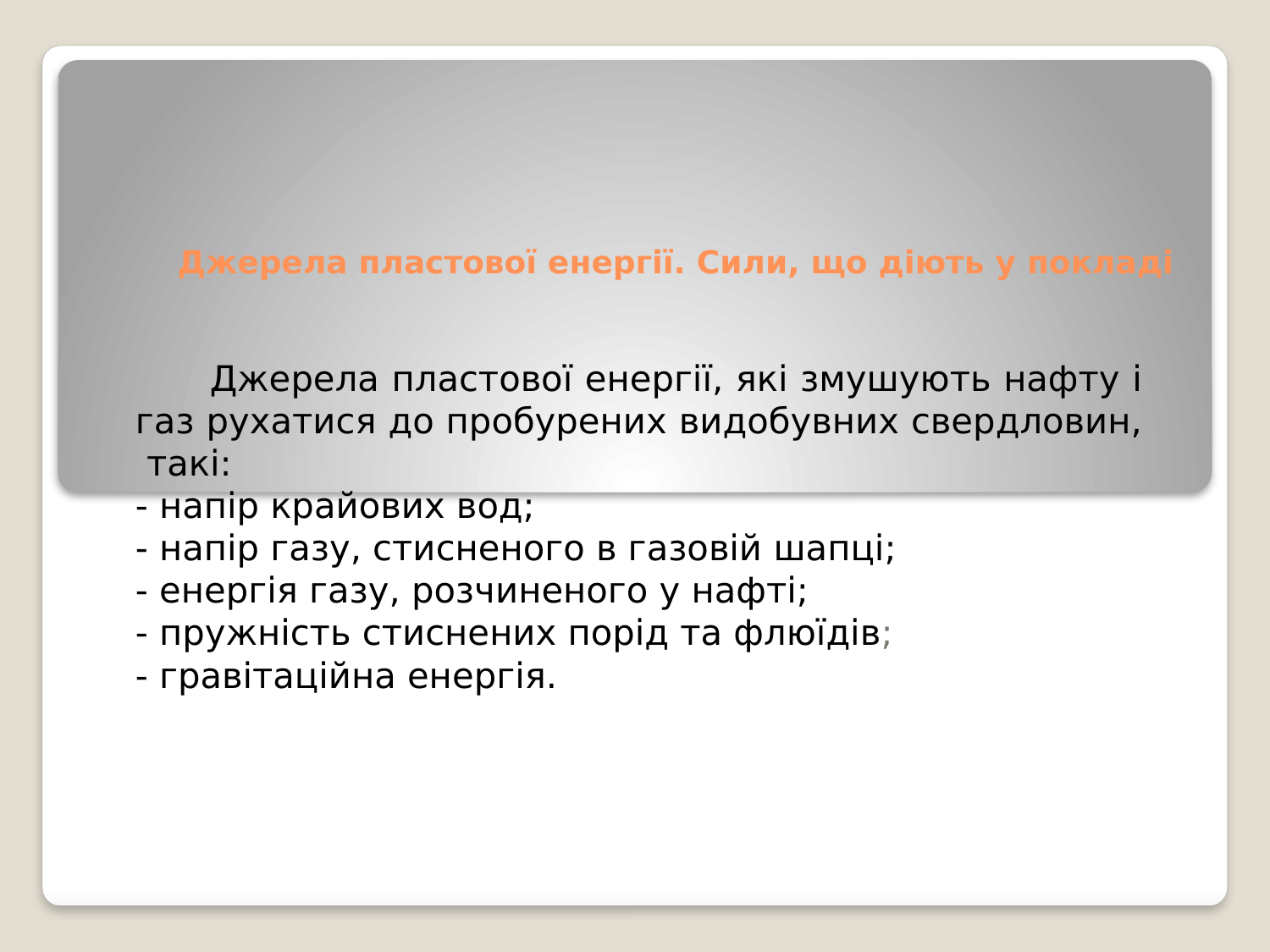

# Джерела пластової енергії. Сили, що діють у покладі
      Джерела пластової енергії, які змушують нафту і газ рухатися до пробурених видобувних свердловин,  такі:
- напір крайових вод;
- напір газу, стисненого в газовій шапці;
- енергія газу, розчиненого у нафті;
- пружність стиснених порід та флюїдів;
- гравітаційна енергія.